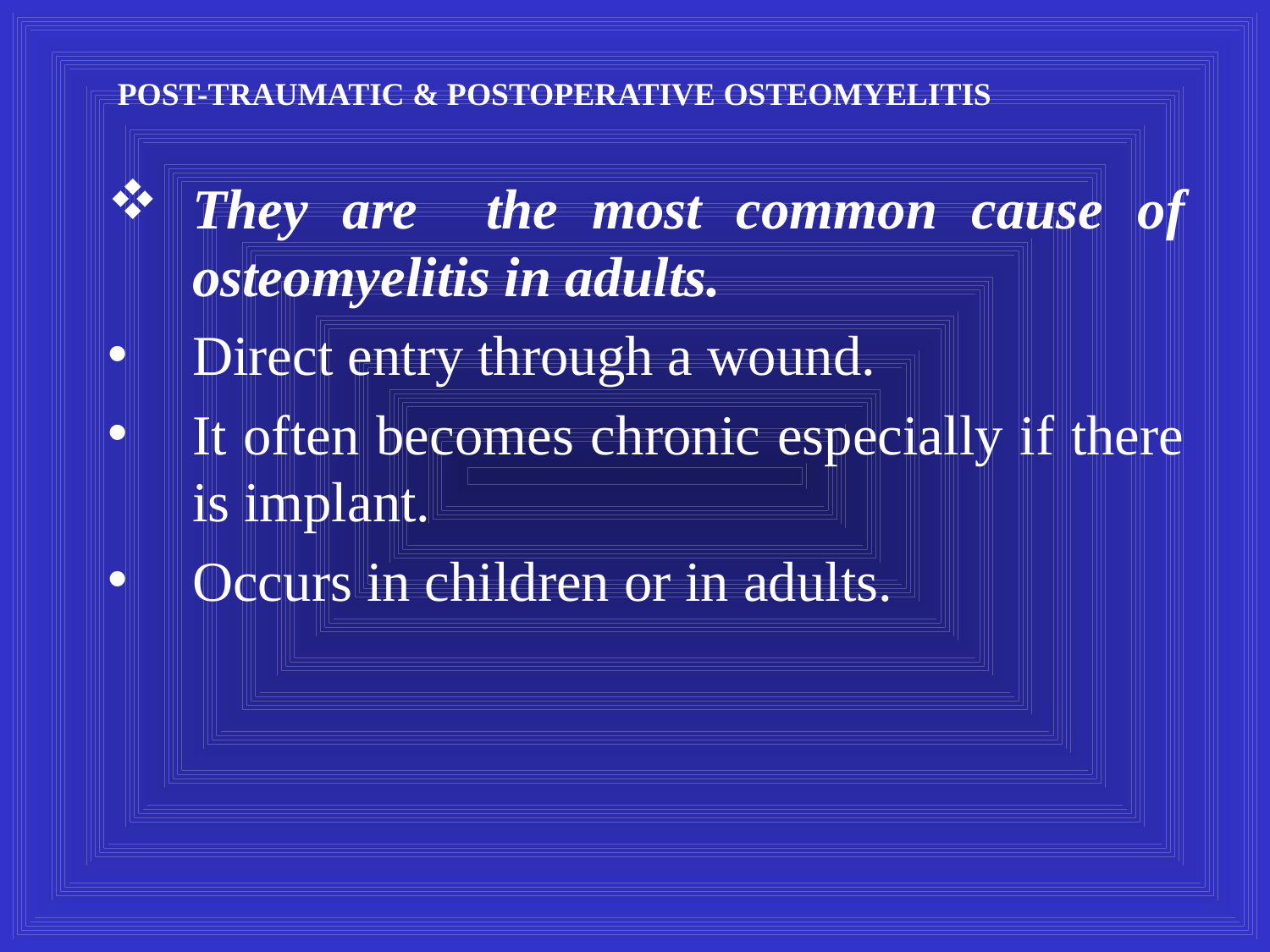

POST-TRAUMATIC & POSTOPERATIVE OSTEOMYELITIS
They are  the most common cause of osteomyelitis in adults.
Direct entry through a wound.
It often becomes chronic especially if there is implant.
Occurs in children or in adults.